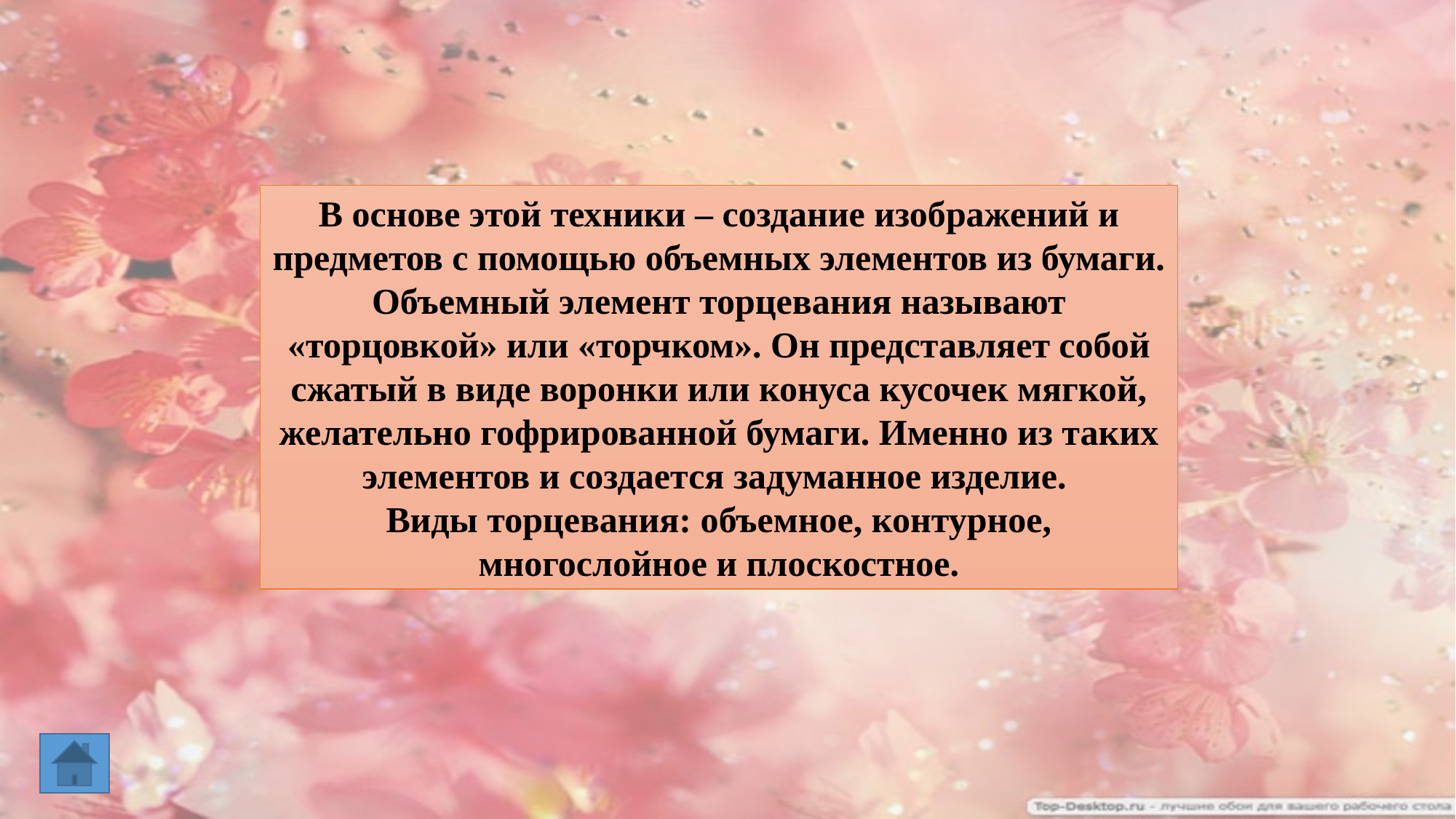

В основе этой техники – создание изображений и предметов с помощью объемных элементов из бумаги. Объемный элемент торцевания называют «торцовкой» или «торчком». Он представляет собой сжатый в виде воронки или конуса кусочек мягкой, желательно гофрированной бумаги. Именно из таких элементов и создается задуманное изделие.
Виды торцевания: объемное, контурное, многослойное и плоскостное.